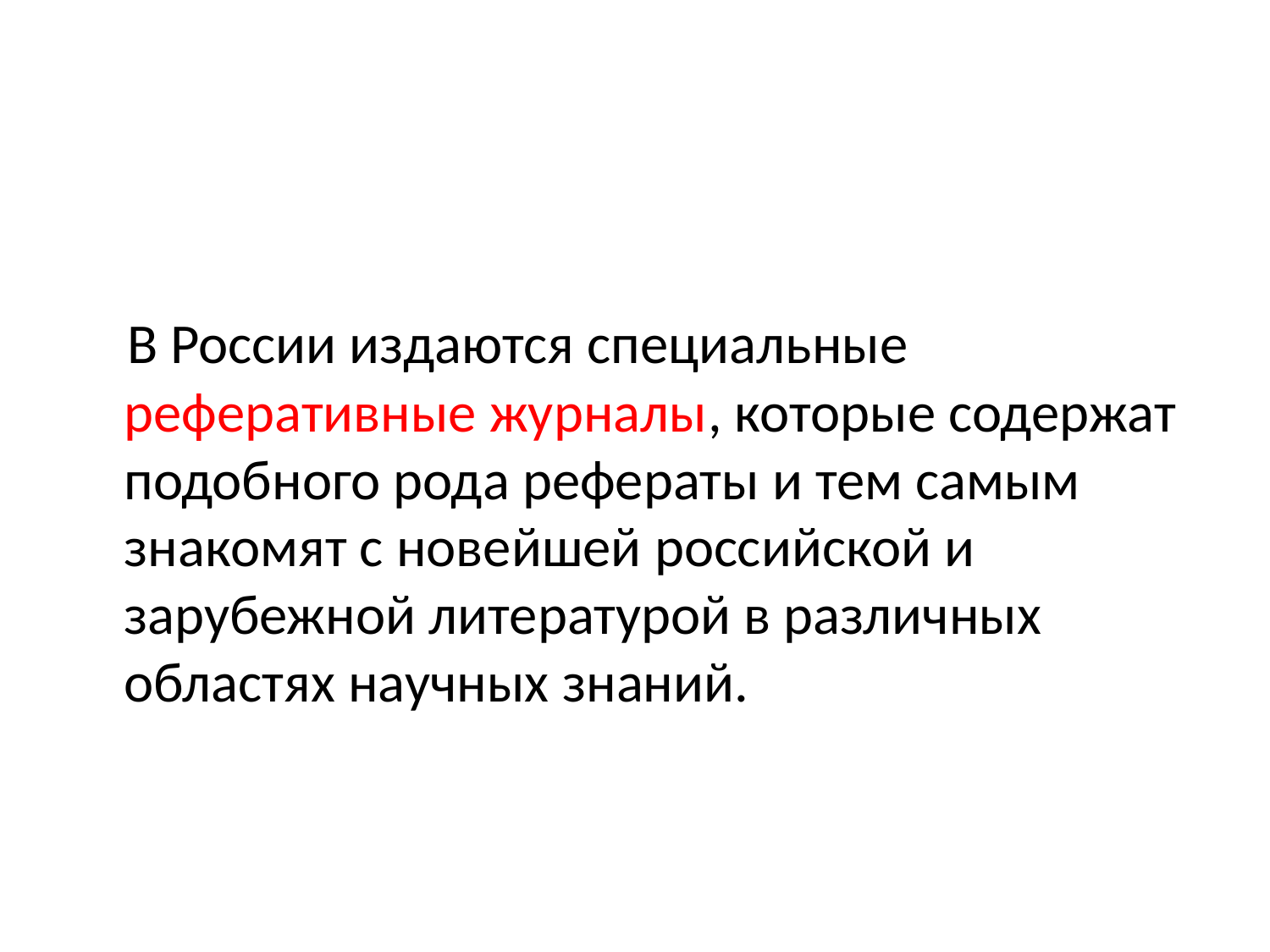

#

    В России издаются специальные реферативные журналы, которые содержат подобного рода рефераты и тем самым знакомят с новейшей российской и зарубежной литературой в различных областях научных знаний.